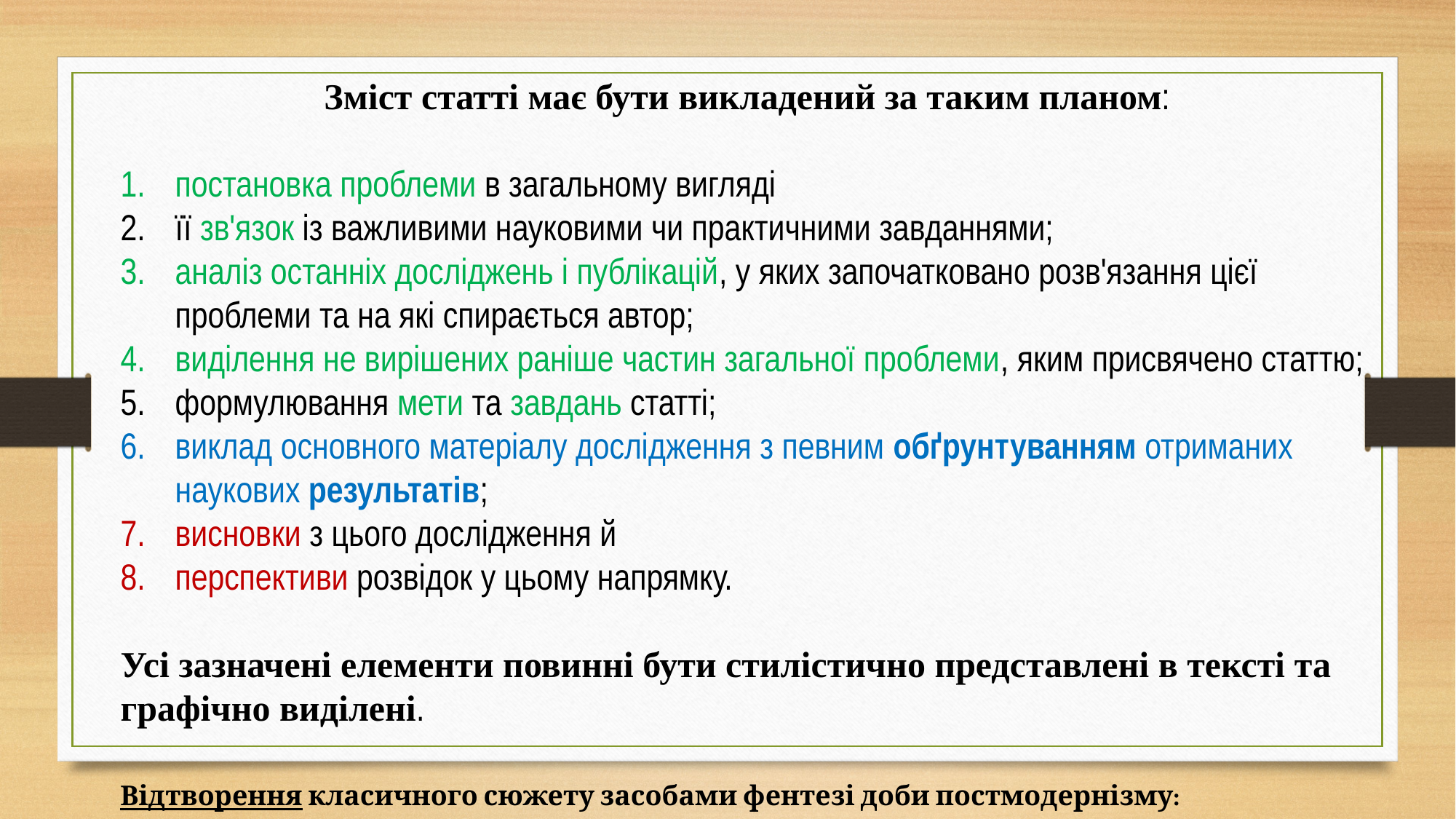

Зміст статті має бути викладений за таким планом:

постановка проблеми в загальному вигляді
її зв'язок із важливими науковими чи практичними завданнями;
аналіз останніх досліджень і публікацій, у яких започатковано розв'язання цієї проблеми та на які спирається автор;
виділення не вирішених раніше частин загальної проблеми, яким присвячено статтю;
формулювання мети та завдань статті;
виклад основного матеріалу дослідження з певним обґрунтуванням отриманих наукових результатів;
висновки з цього дослідження й
перспективи розвідок у цьому напрямку.

Усі зазначені елементи повинні бути стилістично представлені в тексті та  графічно виділені.
Відтворення класичного сюжету засобами фентезі доби постмодернізму: інтермедіальний контекст